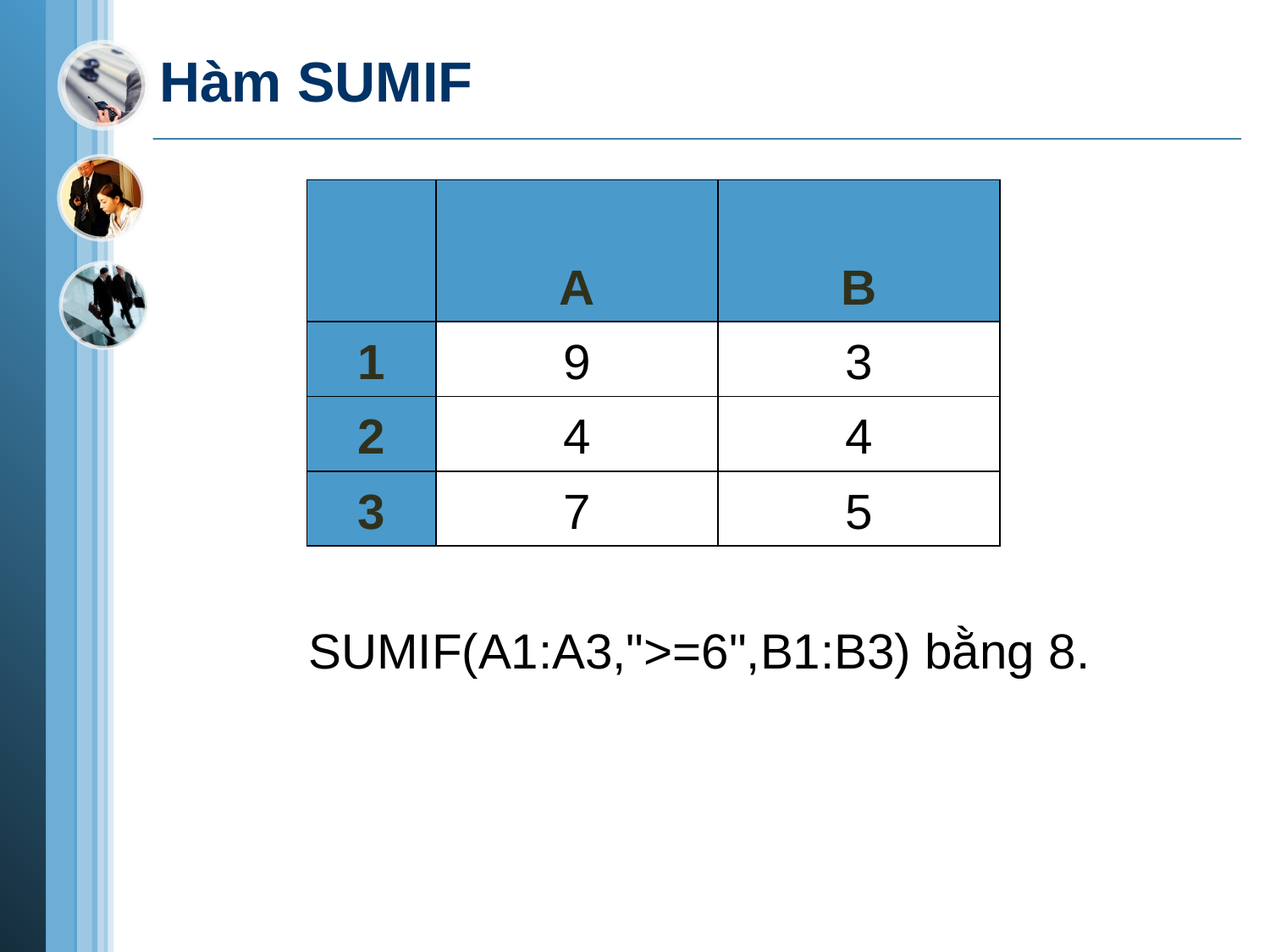

# Hàm SUMIF
|  | A | B |
| --- | --- | --- |
| 1 | 9 | 3 |
| 2 | 4 | 4 |
| 3 | 7 | 5 |
SUMIF(A1:A3,">=6",B1:B3) bằng 8.